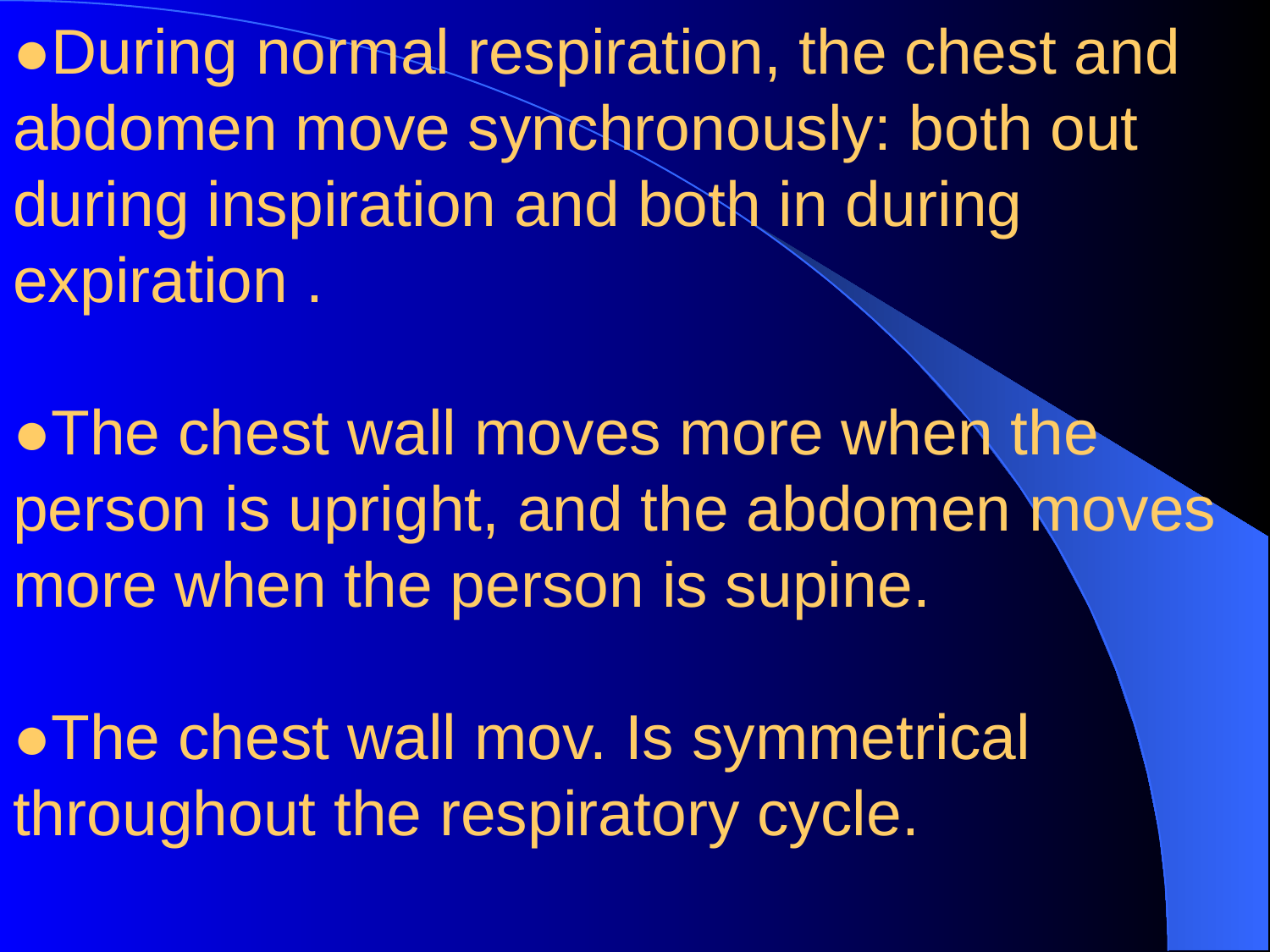

# ●During normal respiration, the chest and abdomen move synchronously: both out during inspiration and both in during expiration . ●The chest wall moves more when the person is upright, and the abdomen moves more when the person is supine. ●The chest wall mov. Is symmetrical throughout the respiratory cycle.